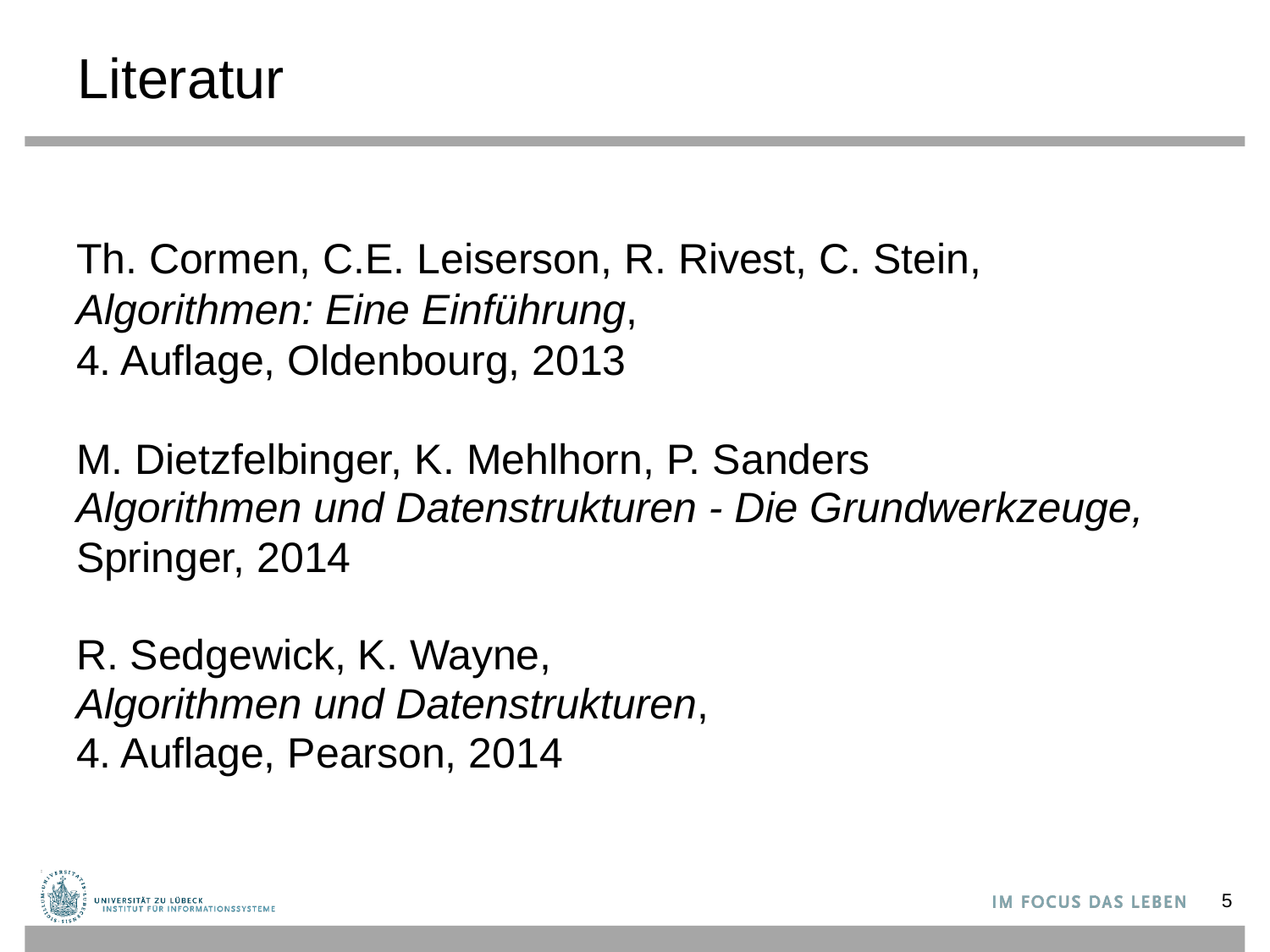

# Literatur

Th. Cormen, C.E. Leiserson, R. Rivest, C. Stein,
Algorithmen: Eine Einführung,
4. Auflage, Oldenbourg, 2013

M. Dietzfelbinger, K. Mehlhorn, P. Sanders
Algorithmen und Datenstrukturen - Die Grundwerkzeuge,
Springer, 2014

R. Sedgewick, K. Wayne,
Algorithmen und Datenstrukturen,
4. Auflage, Pearson, 2014

5